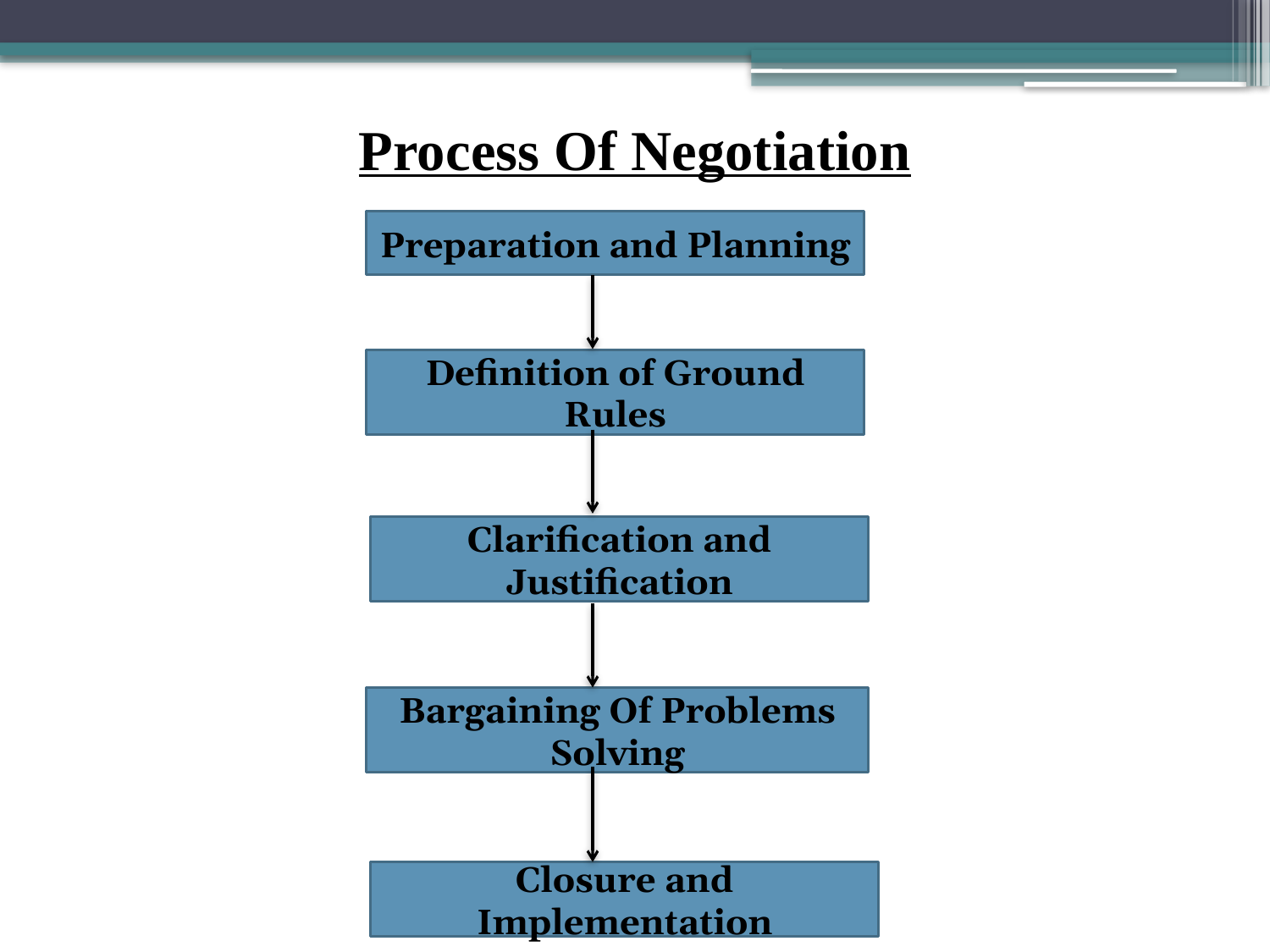

# Process Of Negotiation
Preparation and Planning
Definition of Ground Rules
Clarification and Justification
Bargaining Of Problems Solving
Closure and Implementation